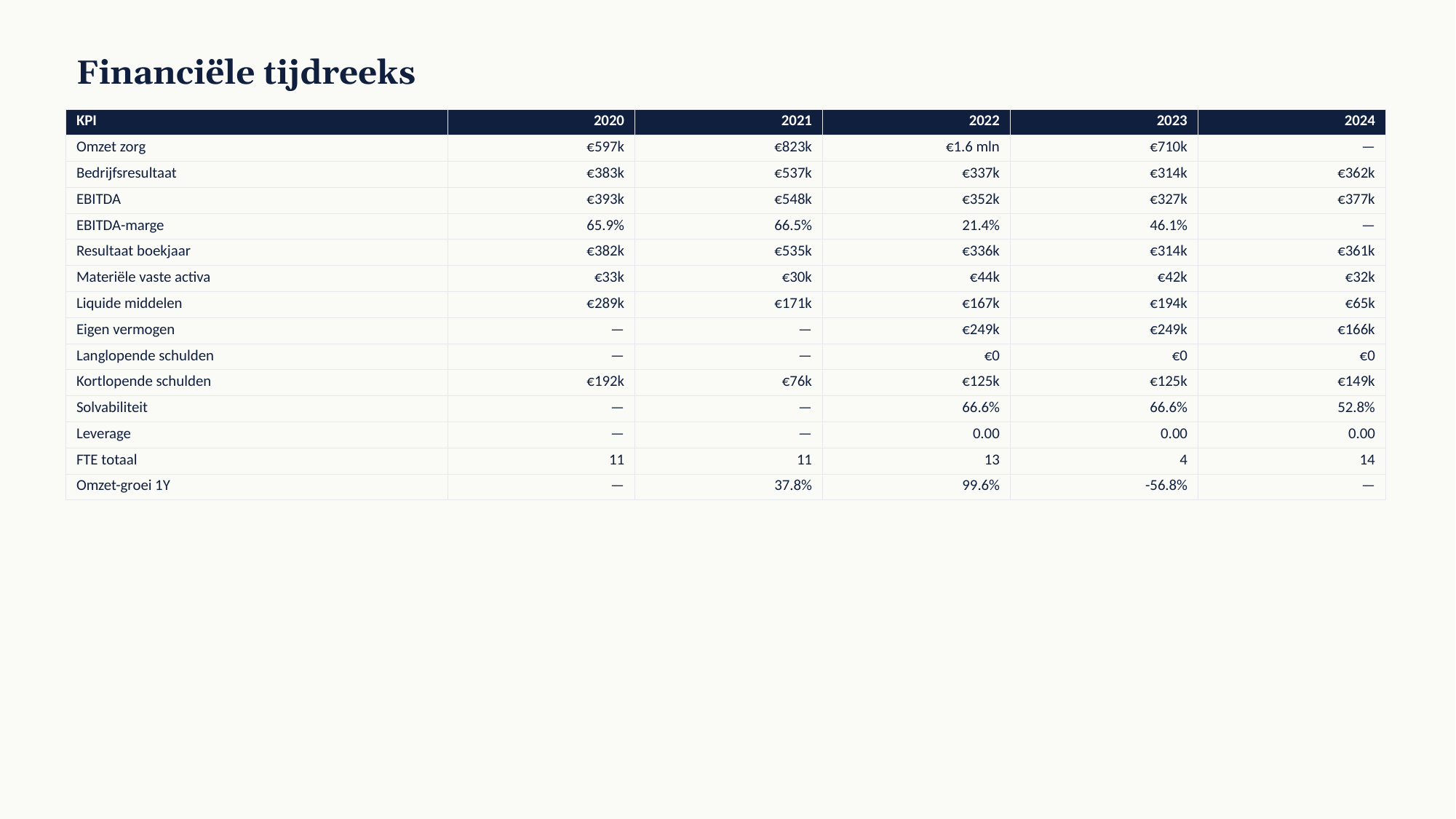

Financiële tijdreeks
| KPI | 2020 | 2021 | 2022 | 2023 | 2024 |
| --- | --- | --- | --- | --- | --- |
| Omzet zorg | €597k | €823k | €1.6 mln | €710k | — |
| Bedrijfsresultaat | €383k | €537k | €337k | €314k | €362k |
| EBITDA | €393k | €548k | €352k | €327k | €377k |
| EBITDA-marge | 65.9% | 66.5% | 21.4% | 46.1% | — |
| Resultaat boekjaar | €382k | €535k | €336k | €314k | €361k |
| Materiële vaste activa | €33k | €30k | €44k | €42k | €32k |
| Liquide middelen | €289k | €171k | €167k | €194k | €65k |
| Eigen vermogen | — | — | €249k | €249k | €166k |
| Langlopende schulden | — | — | €0 | €0 | €0 |
| Kortlopende schulden | €192k | €76k | €125k | €125k | €149k |
| Solvabiliteit | — | — | 66.6% | 66.6% | 52.8% |
| Leverage | — | — | 0.00 | 0.00 | 0.00 |
| FTE totaal | 11 | 11 | 13 | 4 | 14 |
| Omzet-groei 1Y | — | 37.8% | 99.6% | -56.8% | — |